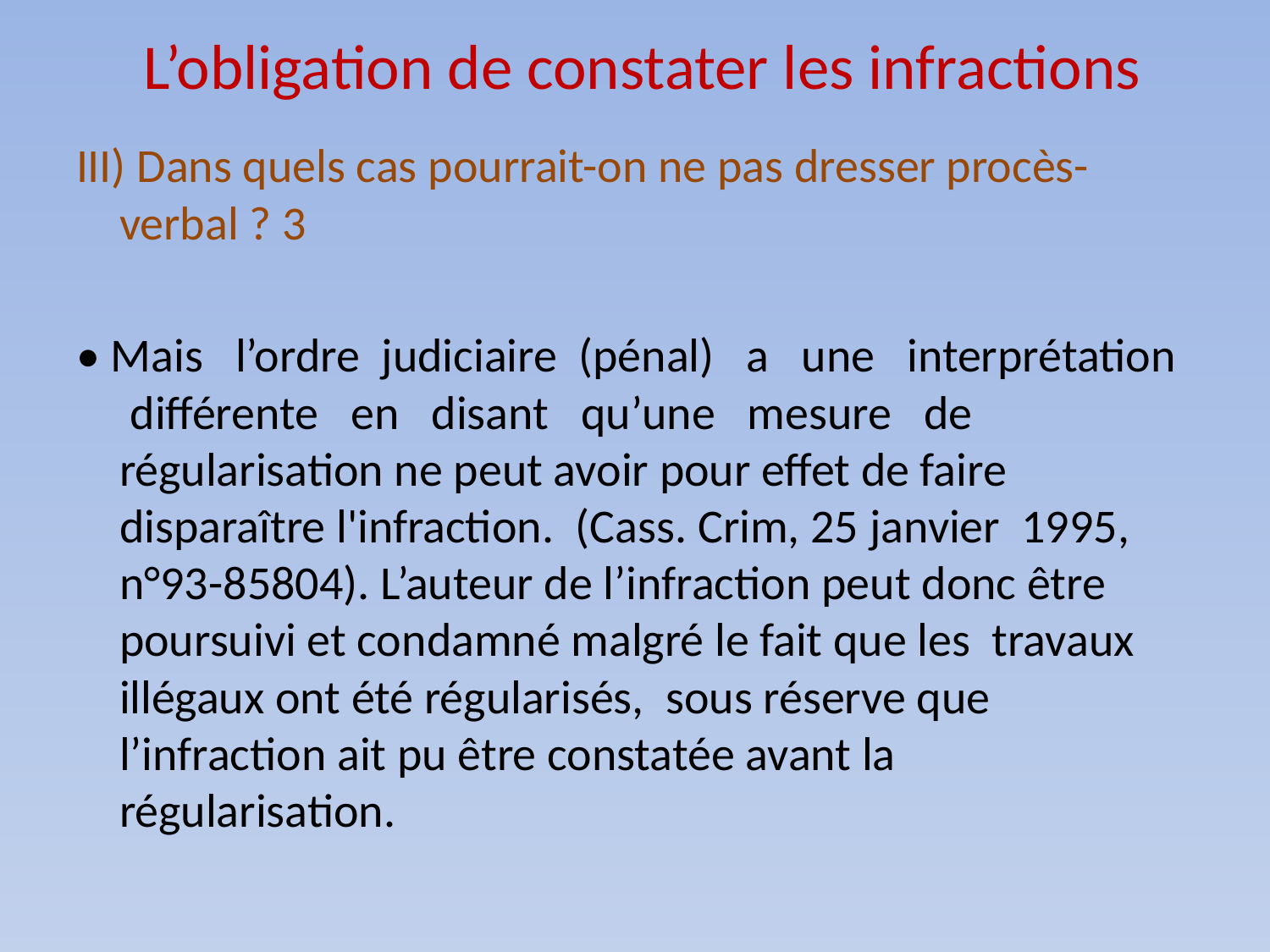

# L’obligation de constater les infractions
III) Dans quels cas pourrait-on ne pas dresser procès-verbal ? 3

• Mais   l’ordre  judiciaire  (pénal)   a   une   interprétation   différente   en   disant   qu’une   mesure   de  régularisation ne peut avoir pour effet de faire disparaître l'infraction.  (Cass. Crim, 25 janvier  1995, n°93-85804). L’auteur de l’infraction peut donc être poursuivi et condamné malgré le fait que les  travaux illégaux ont été régularisés,  sous réserve que l’infraction ait pu être constatée avant la  régularisation.